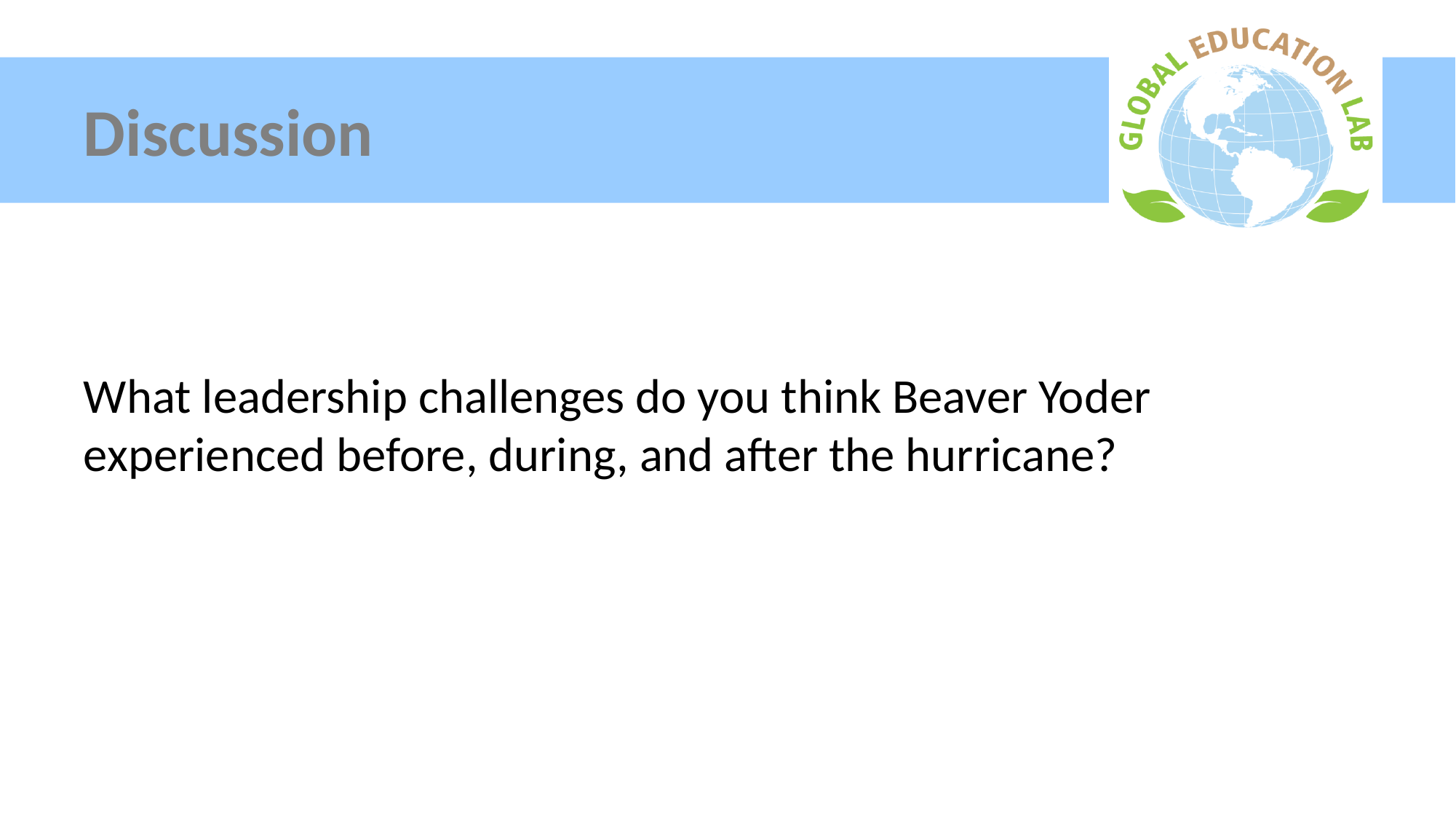

# Discussion

What leadership challenges do you think Beaver Yoder experienced before, during, and after the hurricane?